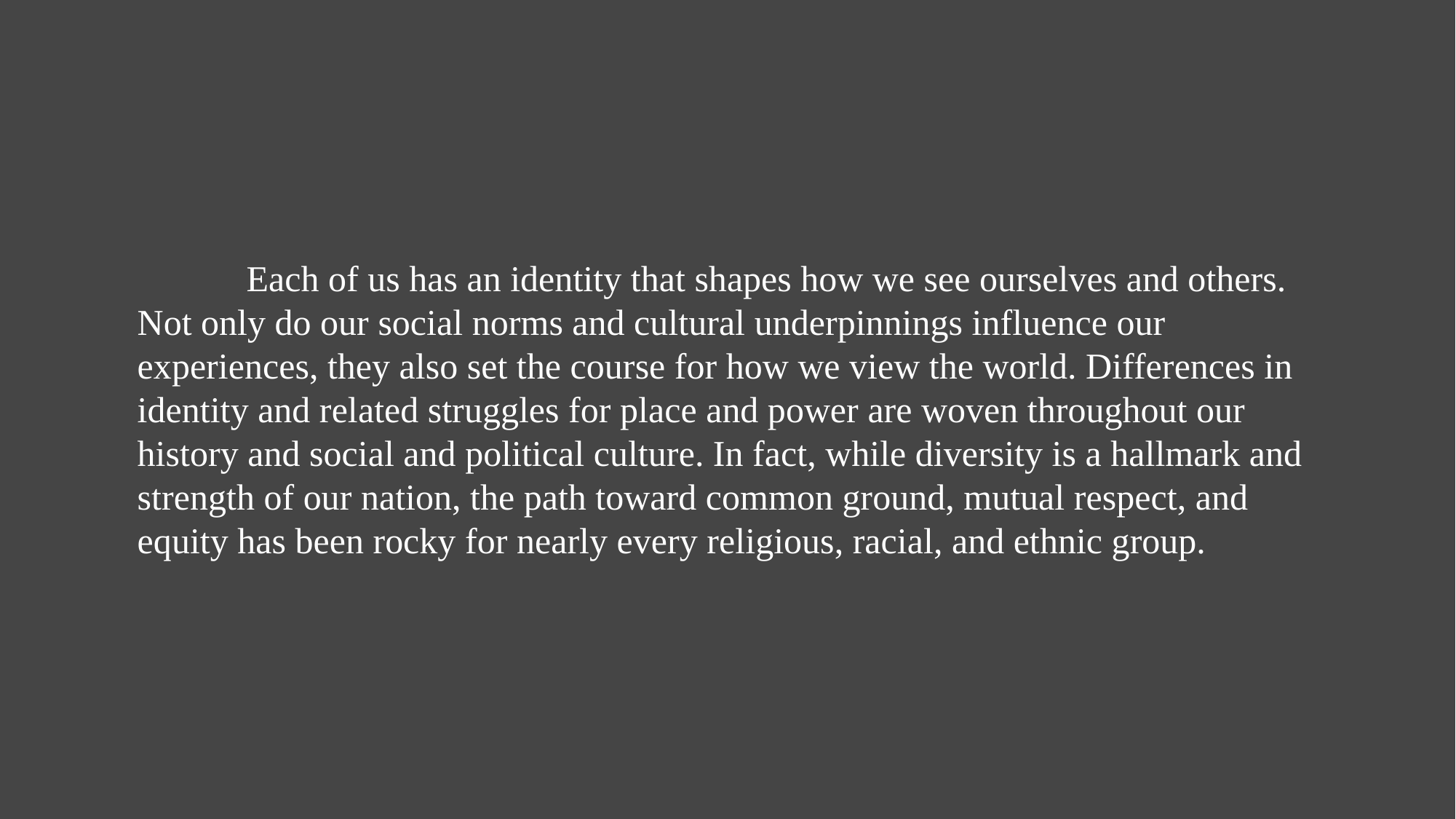

Each of us has an identity that shapes how we see ourselves and others. Not only do our social norms and cultural underpinnings influence our experiences, they also set the course for how we view the world. Differences in identity and related struggles for place and power are woven throughout our history and social and political culture. In fact, while diversity is a hallmark and strength of our nation, the path toward common ground, mutual respect, and equity has been rocky for nearly every religious, racial, and ethnic group.